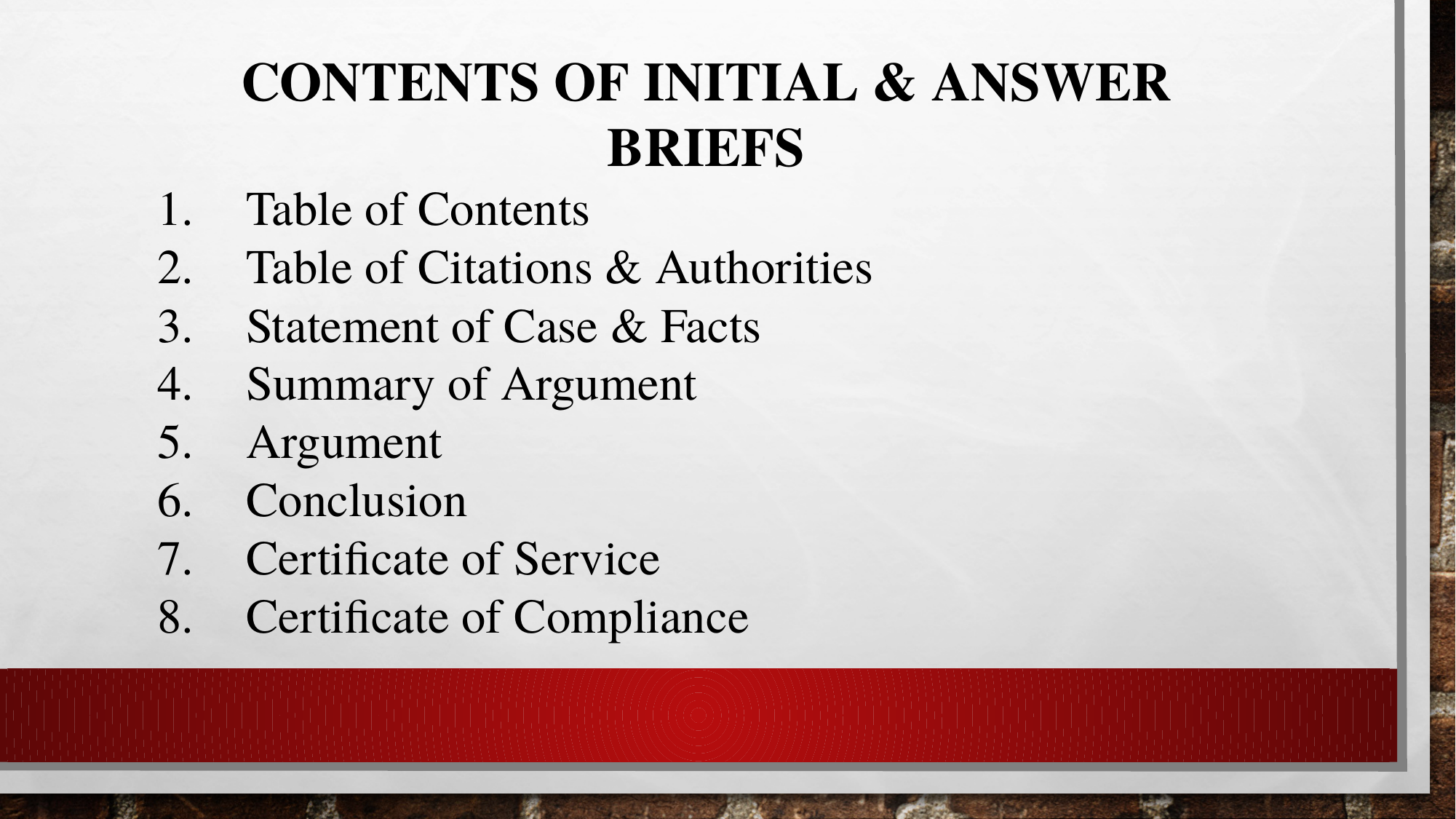

CONTENTS OF INITIAL & ANSWER BRIEFS
Table of Contents
Table of Citations & Authorities
Statement of Case & Facts
Summary of Argument
Argument
Conclusion
Certificate of Service
Certificate of Compliance